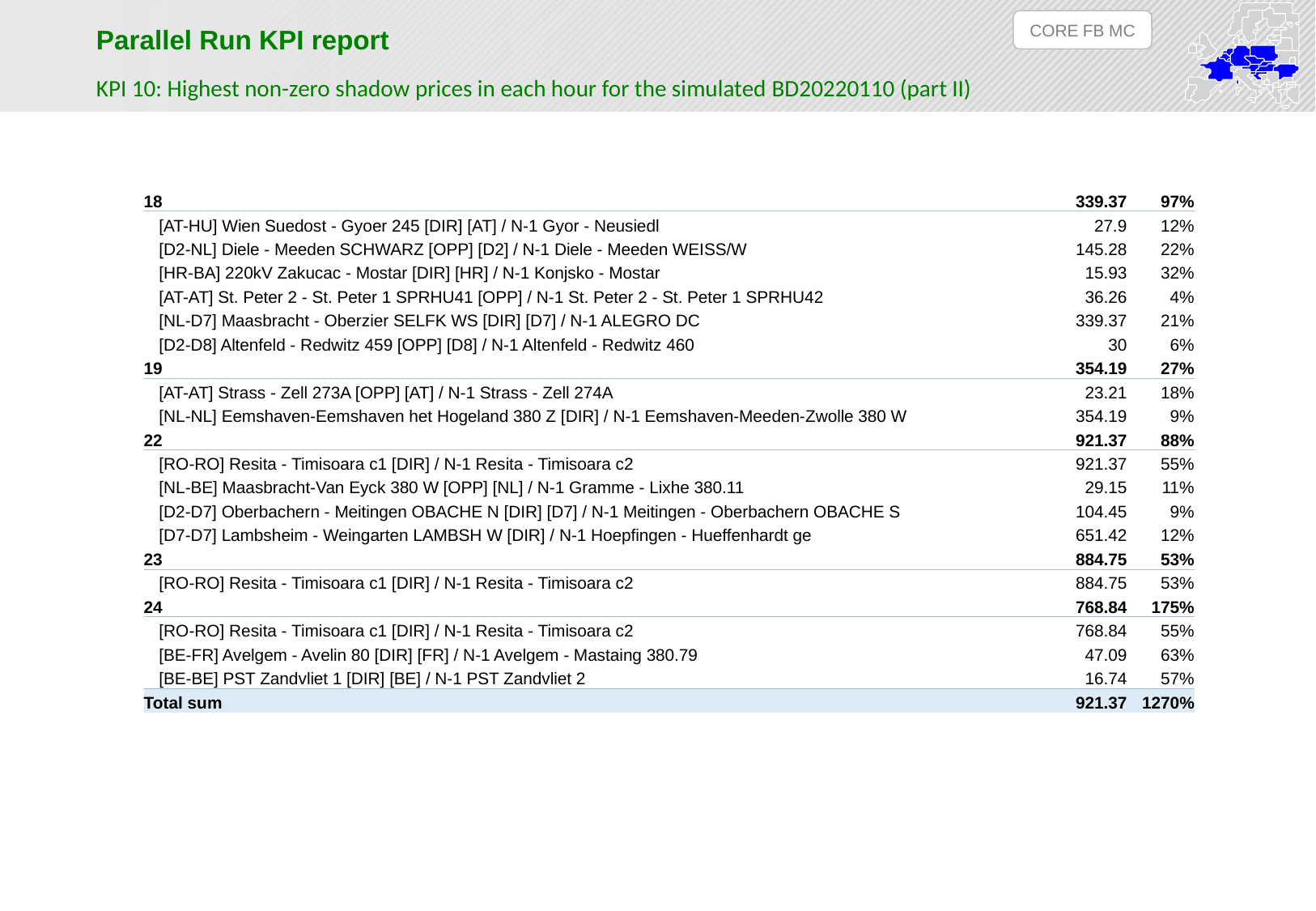

CORE FB MC
Parallel Run KPI report
KPI 10: Highest non-zero shadow prices in each hour for the simulated BD20220110 (part II)
| 18 | 339.37 | 97% |
| --- | --- | --- |
| [AT-HU] Wien Suedost - Gyoer 245 [DIR] [AT] / N-1 Gyor - Neusiedl | 27.9 | 12% |
| [D2-NL] Diele - Meeden SCHWARZ [OPP] [D2] / N-1 Diele - Meeden WEISS/W | 145.28 | 22% |
| [HR-BA] 220kV Zakucac - Mostar [DIR] [HR] / N-1 Konjsko - Mostar | 15.93 | 32% |
| [AT-AT] St. Peter 2 - St. Peter 1 SPRHU41 [OPP] / N-1 St. Peter 2 - St. Peter 1 SPRHU42 | 36.26 | 4% |
| [NL-D7] Maasbracht - Oberzier SELFK WS [DIR] [D7] / N-1 ALEGRO DC | 339.37 | 21% |
| [D2-D8] Altenfeld - Redwitz 459 [OPP] [D8] / N-1 Altenfeld - Redwitz 460 | 30 | 6% |
| 19 | 354.19 | 27% |
| [AT-AT] Strass - Zell 273A [OPP] [AT] / N-1 Strass - Zell 274A | 23.21 | 18% |
| [NL-NL] Eemshaven-Eemshaven het Hogeland 380 Z [DIR] / N-1 Eemshaven-Meeden-Zwolle 380 W | 354.19 | 9% |
| 22 | 921.37 | 88% |
| [RO-RO] Resita - Timisoara c1 [DIR] / N-1 Resita - Timisoara c2 | 921.37 | 55% |
| [NL-BE] Maasbracht-Van Eyck 380 W [OPP] [NL] / N-1 Gramme - Lixhe 380.11 | 29.15 | 11% |
| [D2-D7] Oberbachern - Meitingen OBACHE N [DIR] [D7] / N-1 Meitingen - Oberbachern OBACHE S | 104.45 | 9% |
| [D7-D7] Lambsheim - Weingarten LAMBSH W [DIR] / N-1 Hoepfingen - Hueffenhardt ge | 651.42 | 12% |
| 23 | 884.75 | 53% |
| [RO-RO] Resita - Timisoara c1 [DIR] / N-1 Resita - Timisoara c2 | 884.75 | 53% |
| 24 | 768.84 | 175% |
| [RO-RO] Resita - Timisoara c1 [DIR] / N-1 Resita - Timisoara c2 | 768.84 | 55% |
| [BE-FR] Avelgem - Avelin 80 [DIR] [FR] / N-1 Avelgem - Mastaing 380.79 | 47.09 | 63% |
| [BE-BE] PST Zandvliet 1 [DIR] [BE] / N-1 PST Zandvliet 2 | 16.74 | 57% |
| Total sum | 921.37 | 1270% |